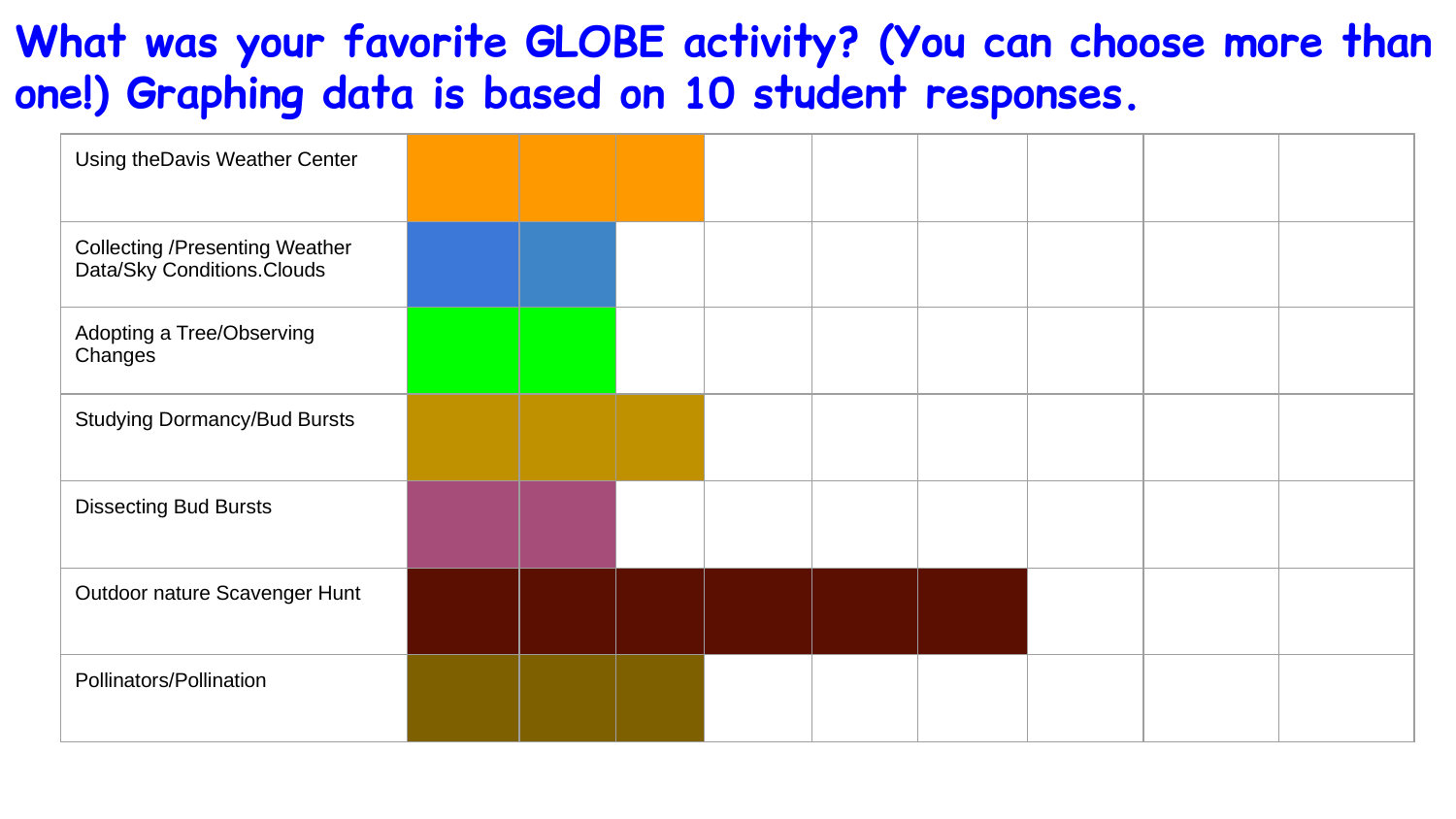

What was your favorite GLOBE activity? (You can choose more than one!) Graphing data is based on 10 student responses.

| Using theDavis Weather Center |  |  |  |  |  |  |  |  |  |
| --- | --- | --- | --- | --- | --- | --- | --- | --- | --- |
| Collecting /Presenting Weather Data/Sky Conditions.Clouds |  |  |  |  |  |  |  |  |  |
| Adopting a Tree/Observing Changes |  |  |  |  |  |  |  |  |  |
| Studying Dormancy/Bud Bursts |  |  |  |  |  |  |  |  |  |
| Dissecting Bud Bursts |  |  |  |  |  |  |  |  |  |
| Outdoor nature Scavenger Hunt |  |  |  |  |  |  |  |  |  |
| Pollinators/Pollination |  |  |  |  |  |  |  |  |  |